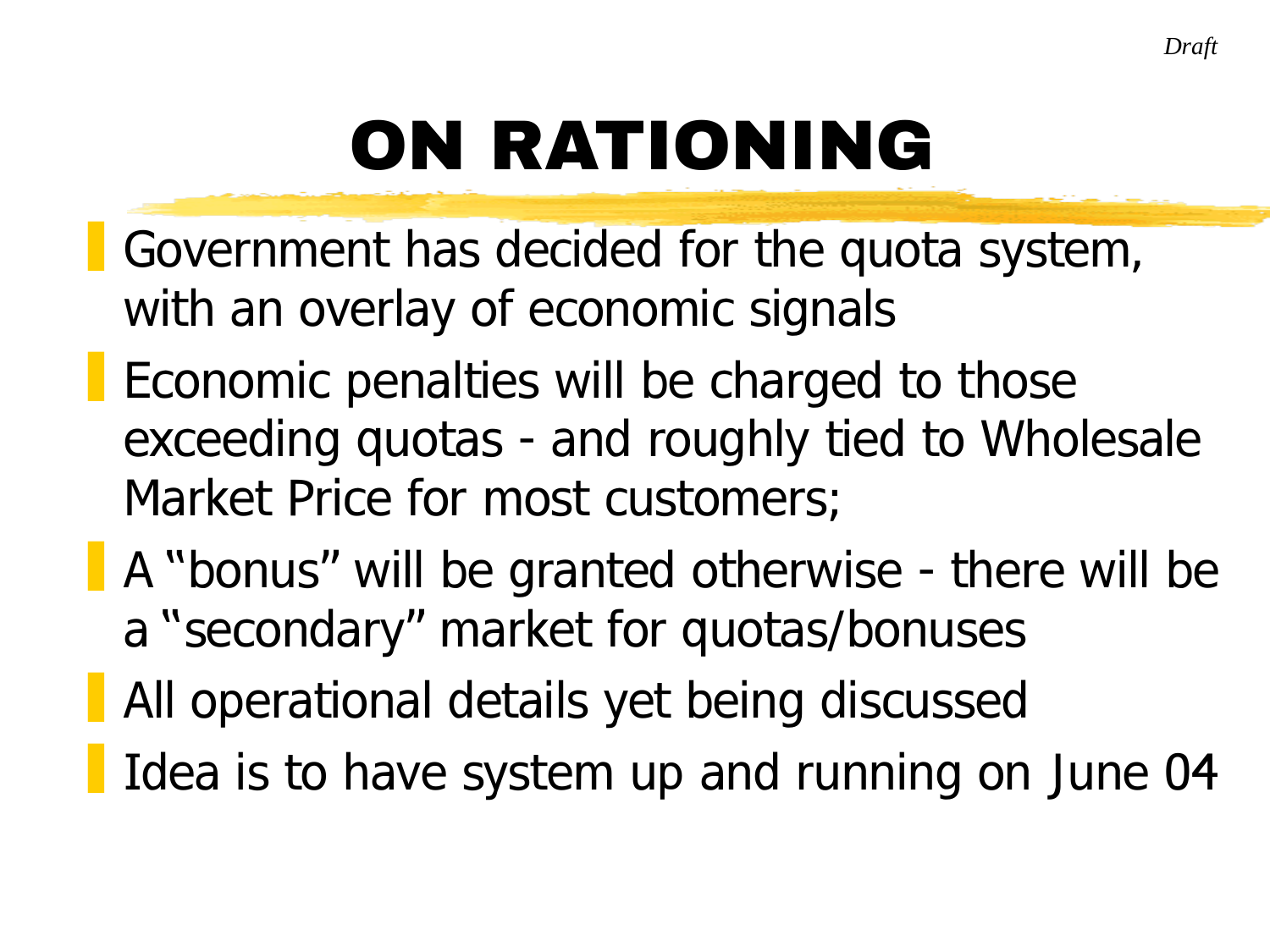

# ON RATIONING
Government has decided for the quota system, with an overlay of economic signals
Economic penalties will be charged to those exceeding quotas - and roughly tied to Wholesale Market Price for most customers;
A “bonus” will be granted otherwise - there will be a “secondary” market for quotas/bonuses
All operational details yet being discussed
Idea is to have system up and running on June 04